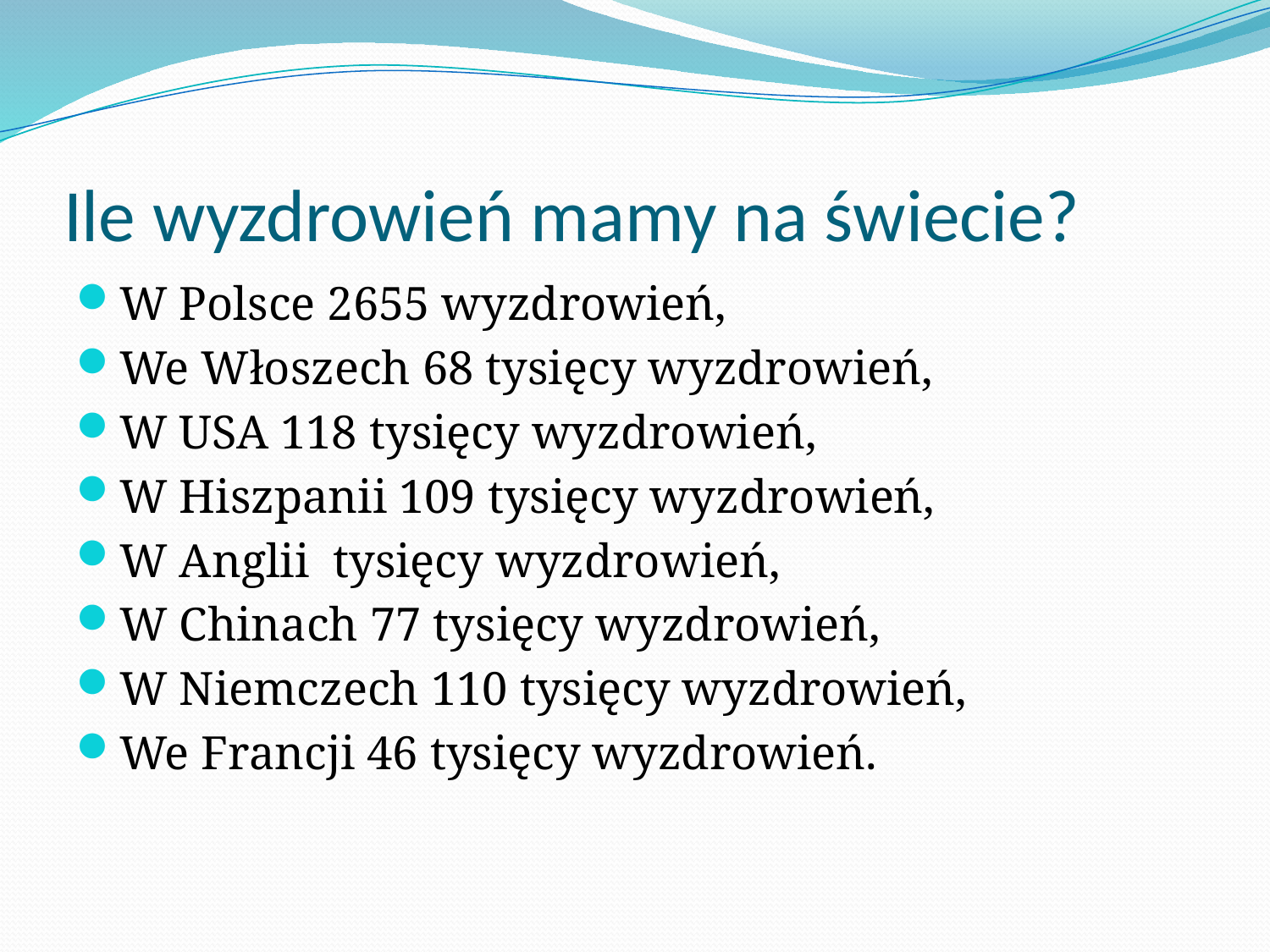

# Ile wyzdrowień mamy na świecie?
W Polsce 2655 wyzdrowień,
We Włoszech 68 tysięcy wyzdrowień,
W USA 118 tysięcy wyzdrowień,
W Hiszpanii 109 tysięcy wyzdrowień,
W Anglii  tysięcy wyzdrowień,
W Chinach 77 tysięcy wyzdrowień,
W Niemczech 110 tysięcy wyzdrowień,
We Francji 46 tysięcy wyzdrowień.